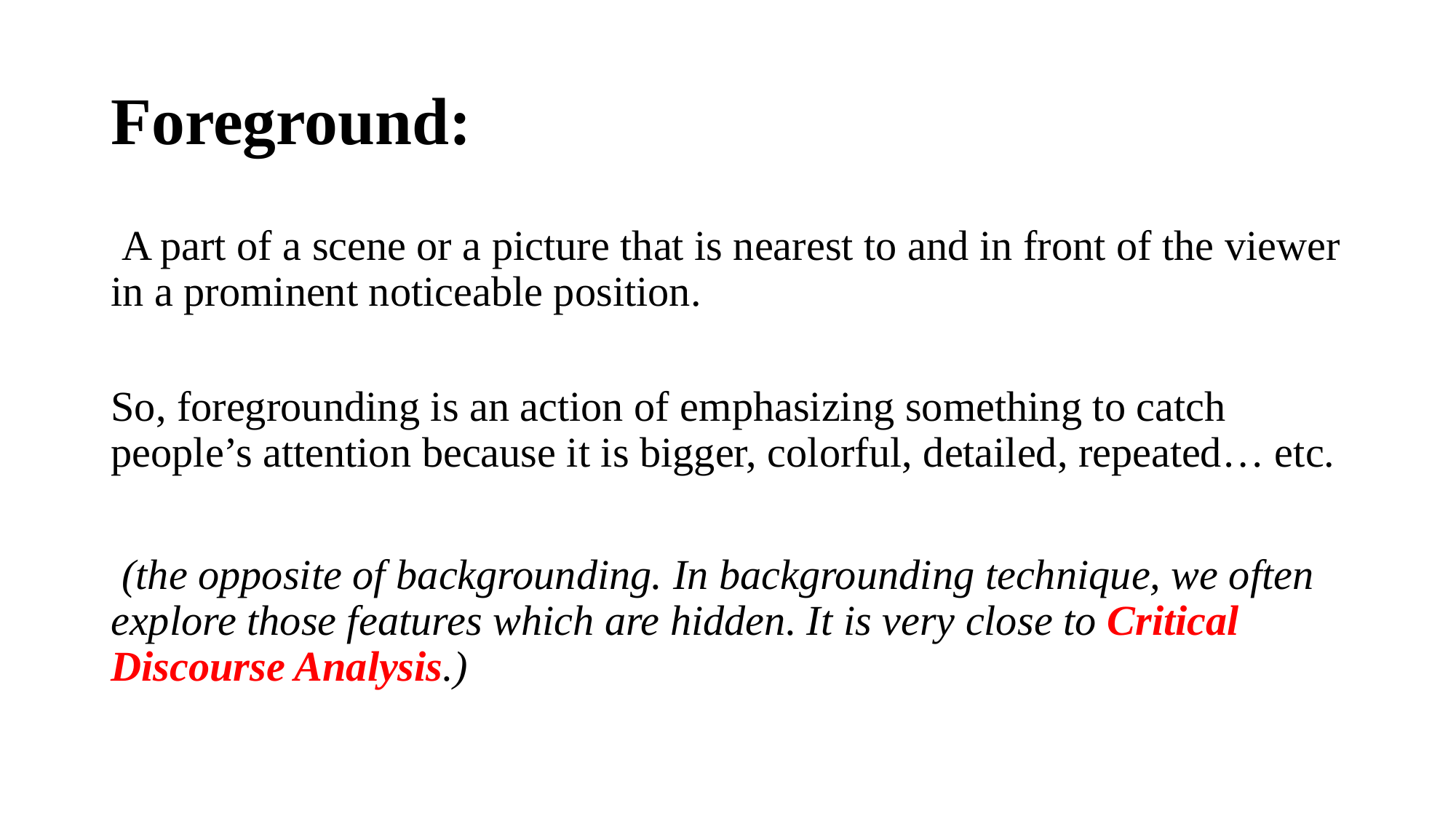

# Foreground:
 A part of a scene or a picture that is nearest to and in front of the viewer in a prominent noticeable position.

So, foregrounding is an action of emphasizing something to catch people’s attention because it is bigger, colorful, detailed, repeated… etc.

 (the opposite of backgrounding. In backgrounding technique, we often explore those features which are hidden. It is very close to Critical Discourse Analysis.)